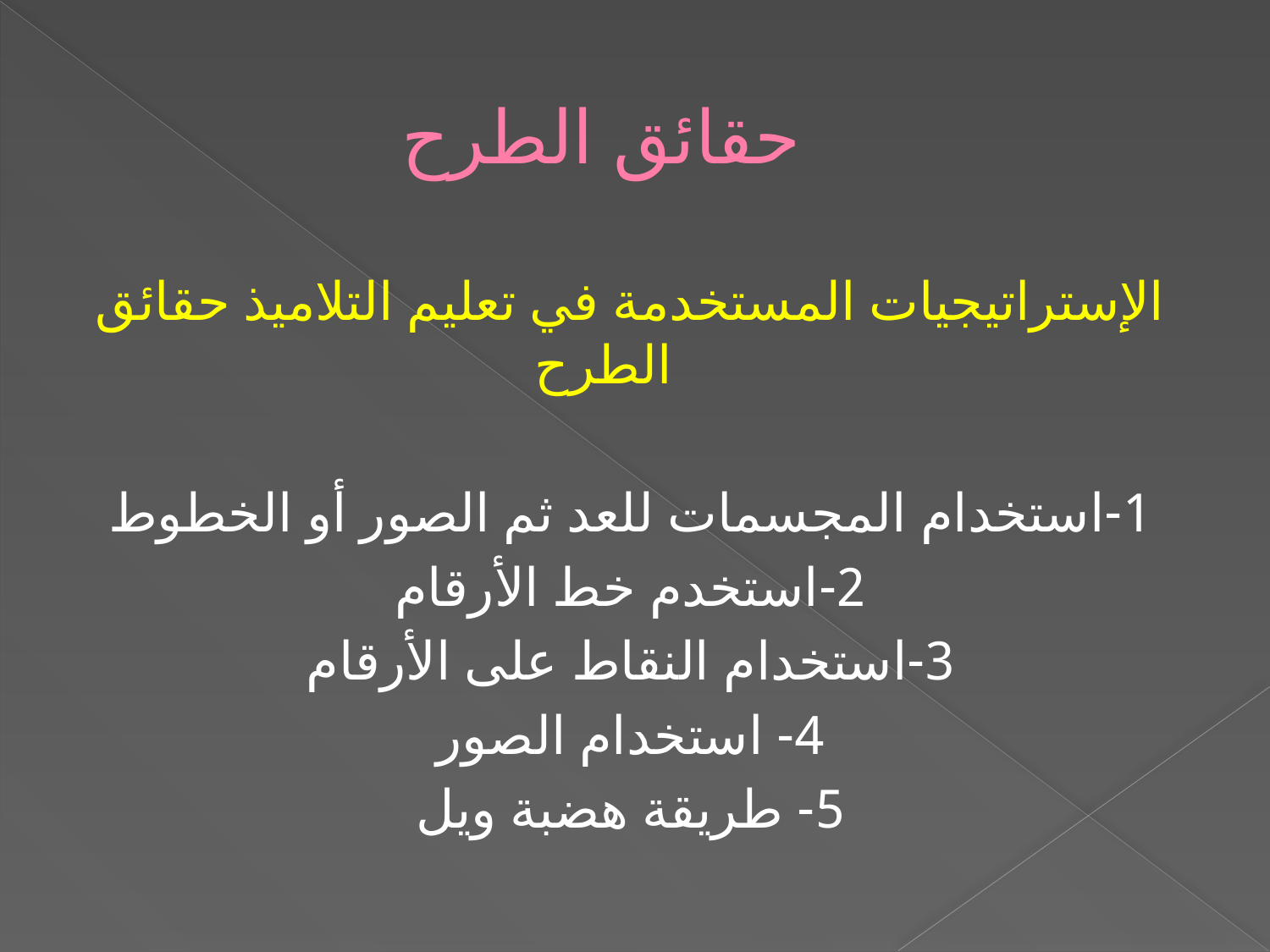

# حقائق الطرح
الإستراتيجيات المستخدمة في تعليم التلاميذ حقائق الطرح

1-استخدام المجسمات للعد ثم الصور أو الخطوط
2-استخدم خط الأرقام
3-استخدام النقاط على الأرقام
4- استخدام الصور
5- طريقة هضبة ويل